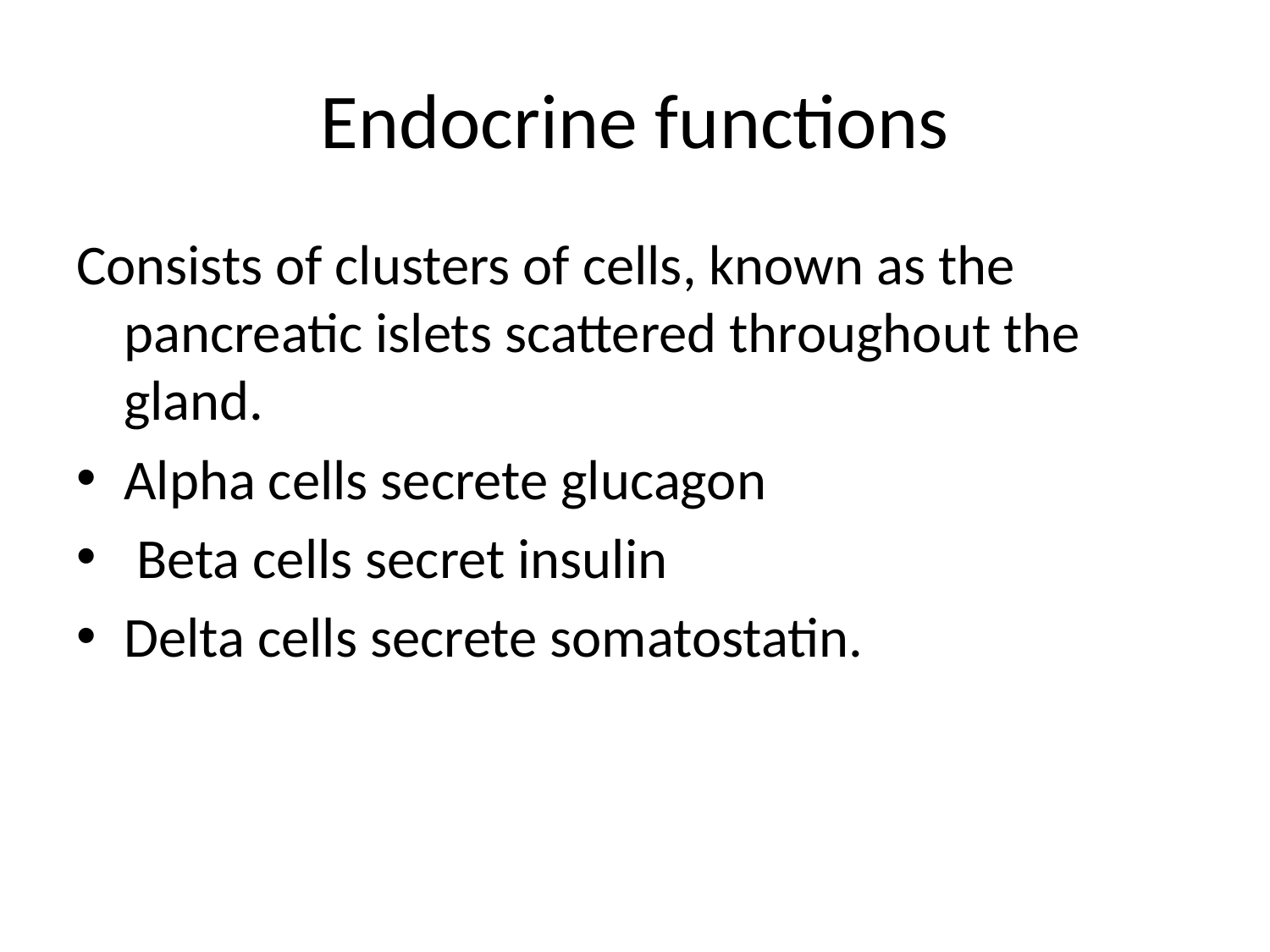

# Endocrine functions
Consists of clusters of cells, known as the pancreatic islets scattered throughout the gland.
Alpha cells secrete glucagon
 Beta cells secret insulin
Delta cells secrete somatostatin.